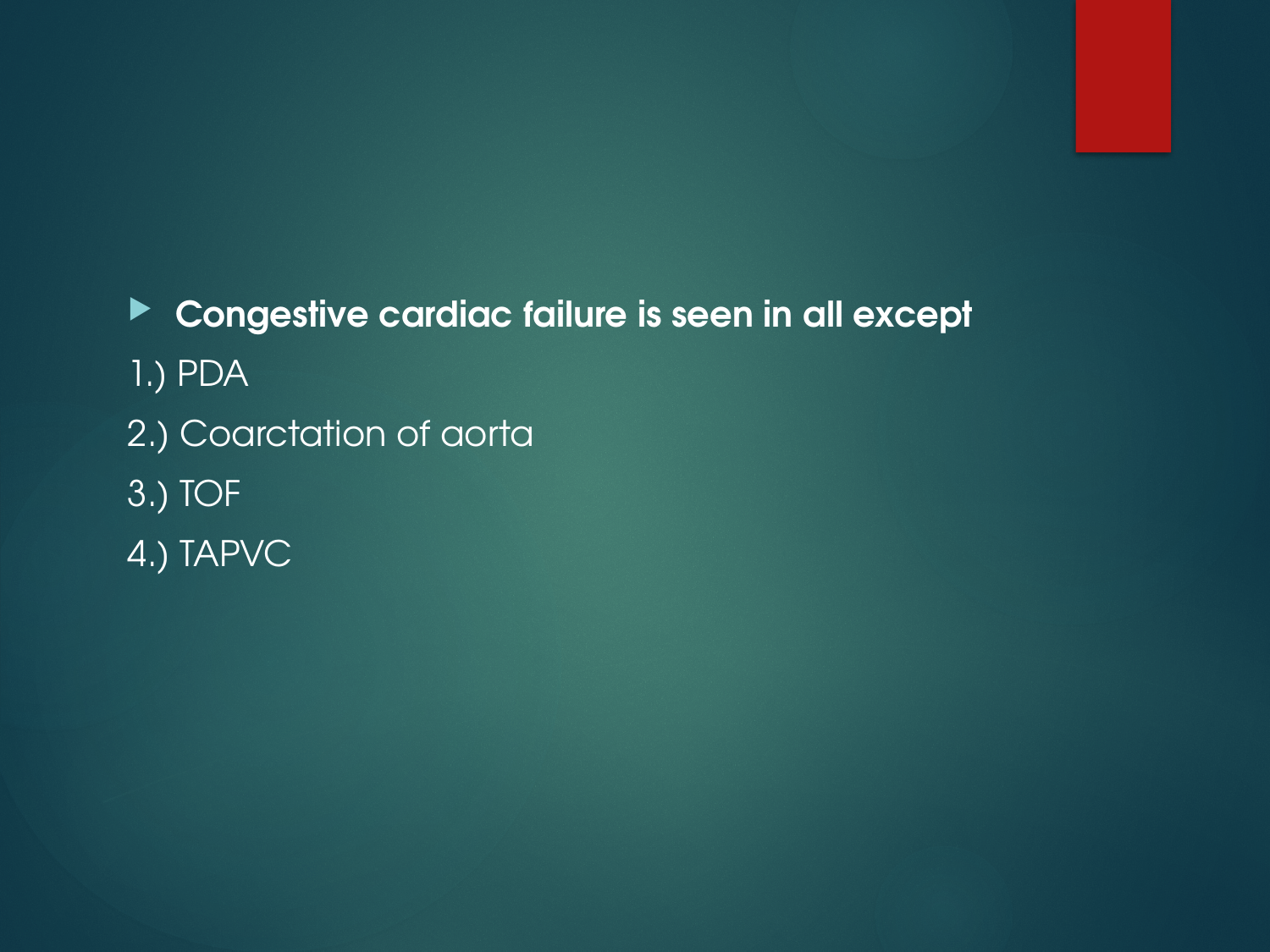

#
Congestive cardiac failure is seen in all except
1.) PDA
2.) Coarctation of aorta
3.) TOF
4.) TAPVC